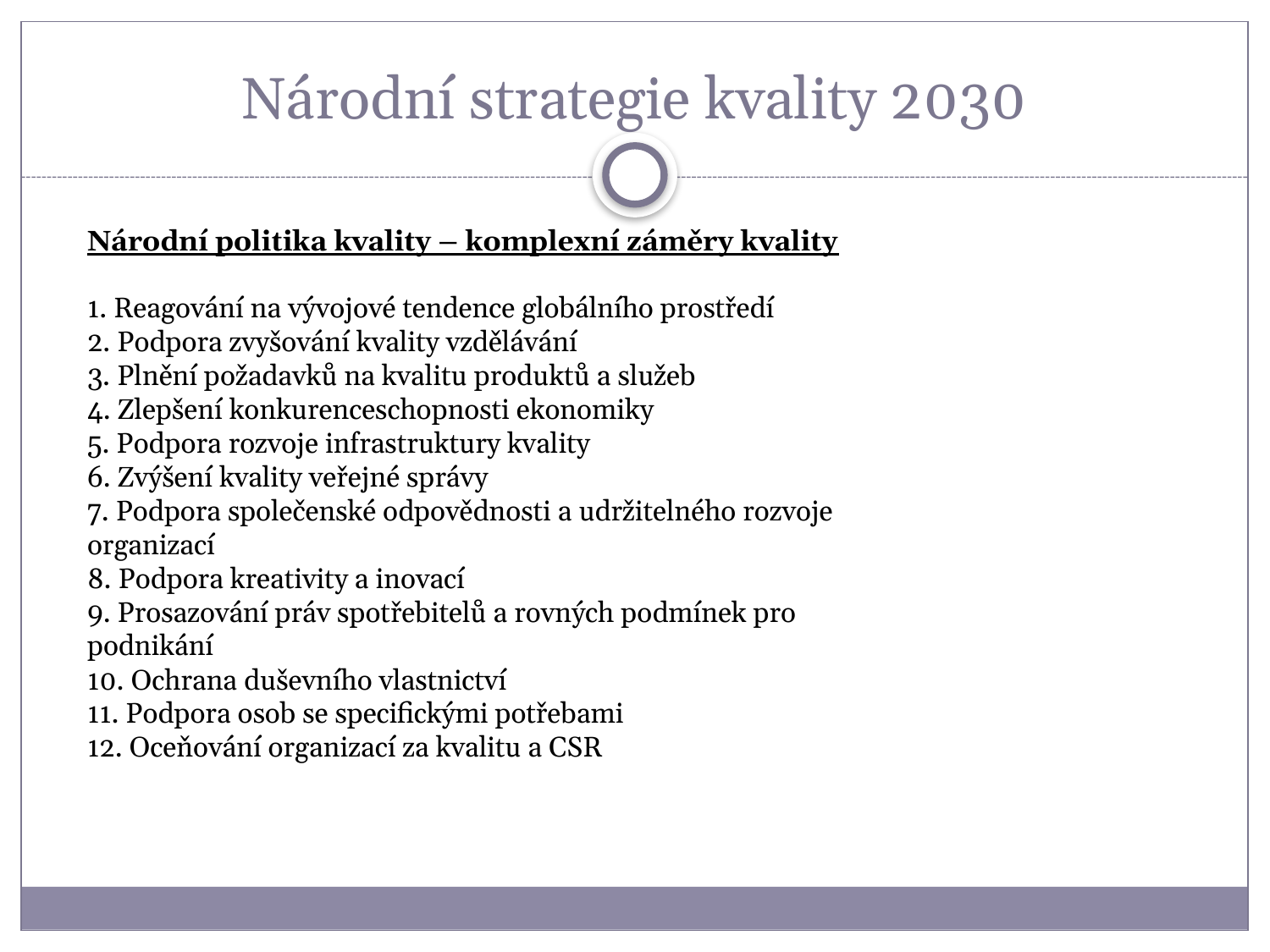

# Národní strategie kvality 2030
Národní politika kvality – komplexní záměry kvality

1. Reagování na vývojové tendence globálního prostředí
2. Podpora zvyšování kvality vzdělávání
3. Plnění požadavků na kvalitu produktů a služeb
4. Zlepšení konkurenceschopnosti ekonomiky
5. Podpora rozvoje infrastruktury kvality
6. Zvýšení kvality veřejné správy
7. Podpora společenské odpovědnosti a udržitelného rozvoje
organizací
8. Podpora kreativity a inovací
9. Prosazování práv spotřebitelů a rovných podmínek pro
podnikání
10. Ochrana duševního vlastnictví
11. Podpora osob se specifickými potřebami
12. Oceňování organizací za kvalitu a CSR